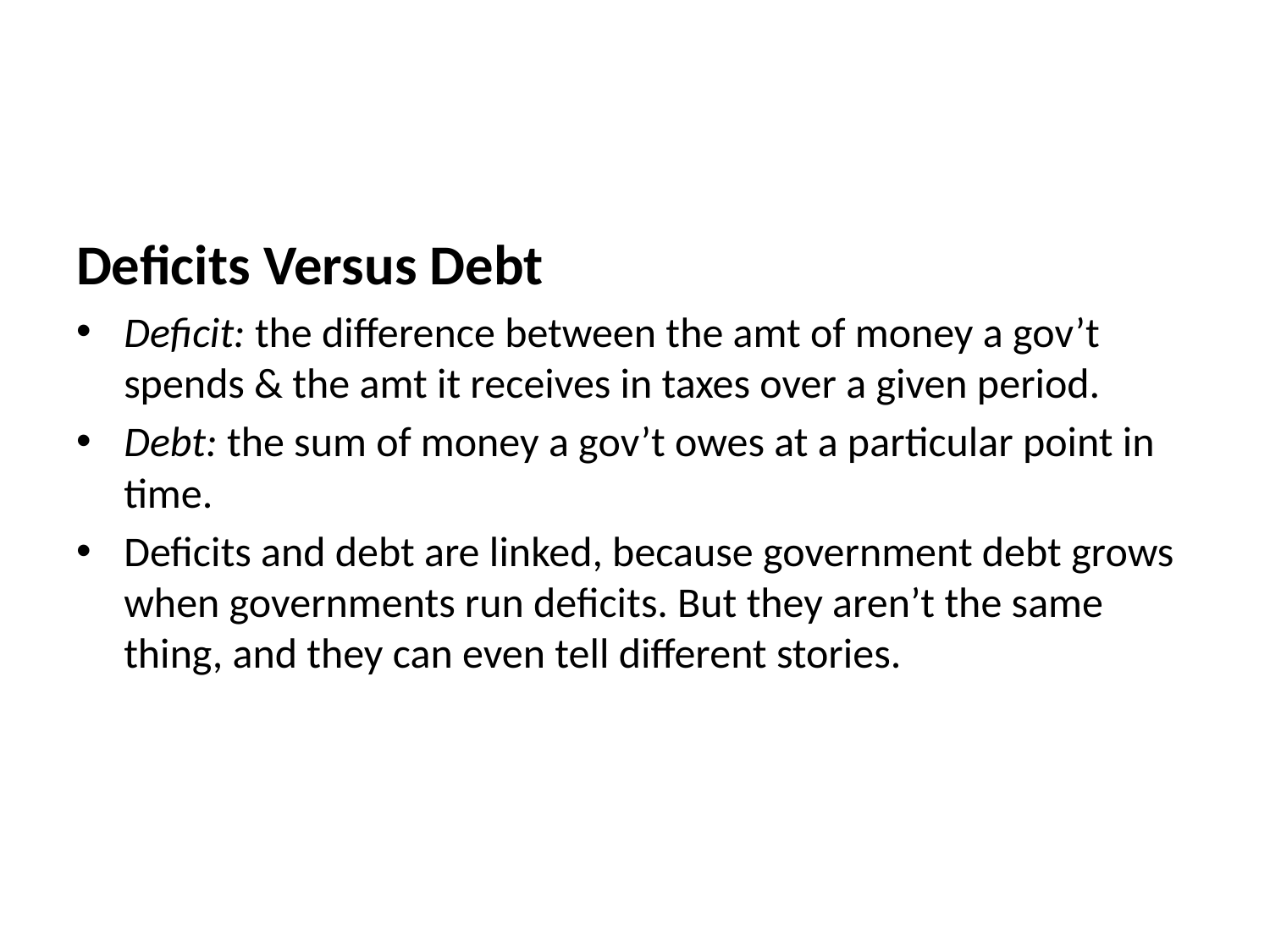

Deficits Versus Debt
Deficit: the difference between the amt of money a gov’t spends & the amt it receives in taxes over a given period.
Debt: the sum of money a gov’t owes at a particular point in time.
Deficits and debt are linked, because government debt grows when governments run deficits. But they aren’t the same thing, and they can even tell different stories.